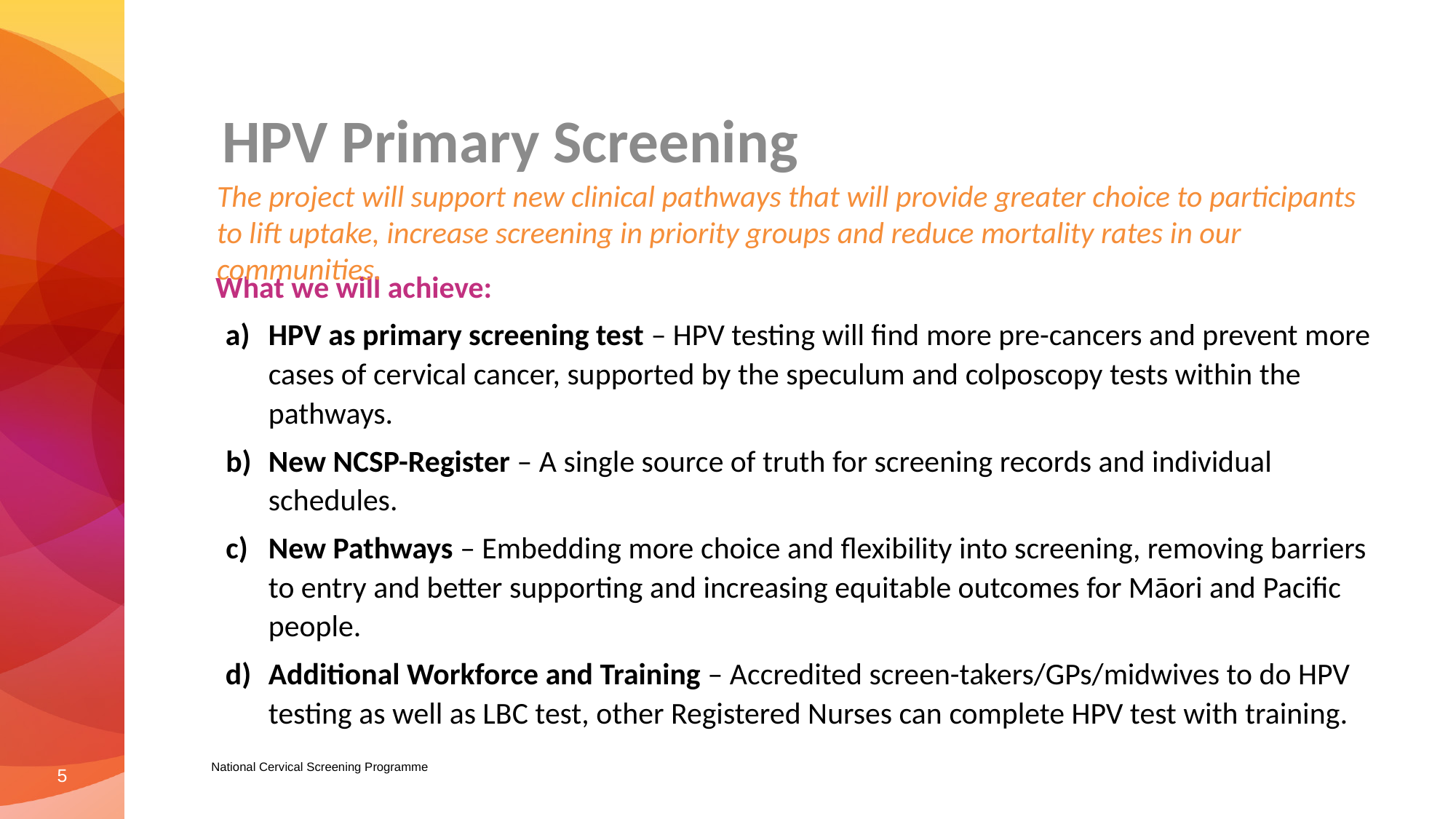

# HPV Primary Screening
The project will support new clinical pathways that will provide greater choice to participants to lift uptake, increase screening in priority groups and reduce mortality rates in our communities.
What we will achieve:
HPV as primary screening test – HPV testing will find more pre-cancers and prevent more cases of cervical cancer, supported by the speculum and colposcopy tests within the pathways.
New NCSP-Register – A single source of truth for screening records and individual schedules.
New Pathways – Embedding more choice and flexibility into screening, removing barriers to entry and better supporting and increasing equitable outcomes for Māori and Pacific people.
Additional Workforce and Training – Accredited screen-takers/GPs/midwives to do HPV testing as well as LBC test, other Registered Nurses can complete HPV test with training.
5
National Cervical Screening Programme